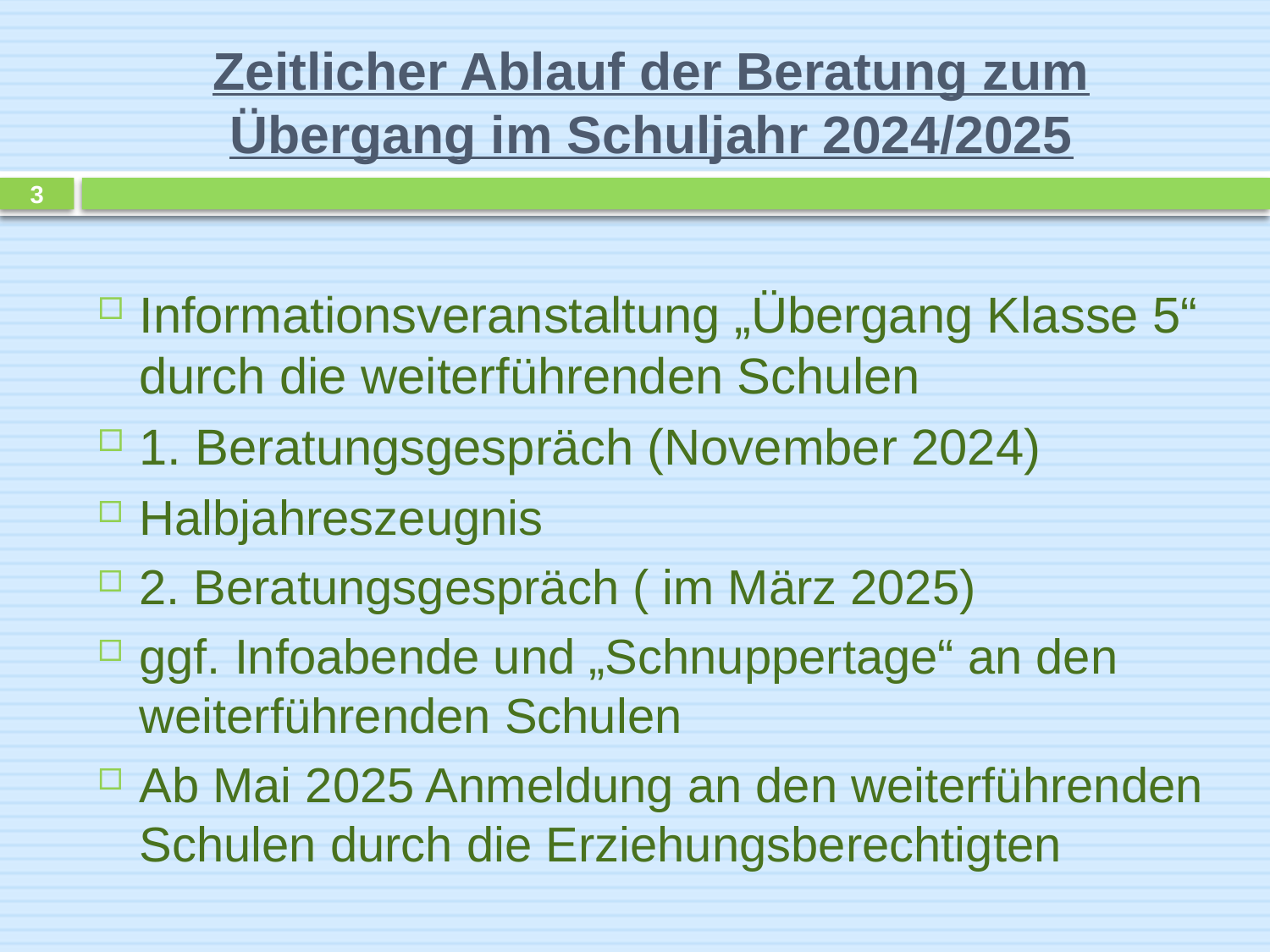

# Zeitlicher Ablauf der Beratung zum Übergang im Schuljahr 2024/2025
3
Informationsveranstaltung „Übergang Klasse 5“ durch die weiterführenden Schulen
1. Beratungsgespräch (November 2024)
Halbjahreszeugnis
2. Beratungsgespräch ( im März 2025)
ggf. Infoabende und „Schnuppertage“ an den weiterführenden Schulen
Ab Mai 2025 Anmeldung an den weiterführenden Schulen durch die Erziehungsberechtigten